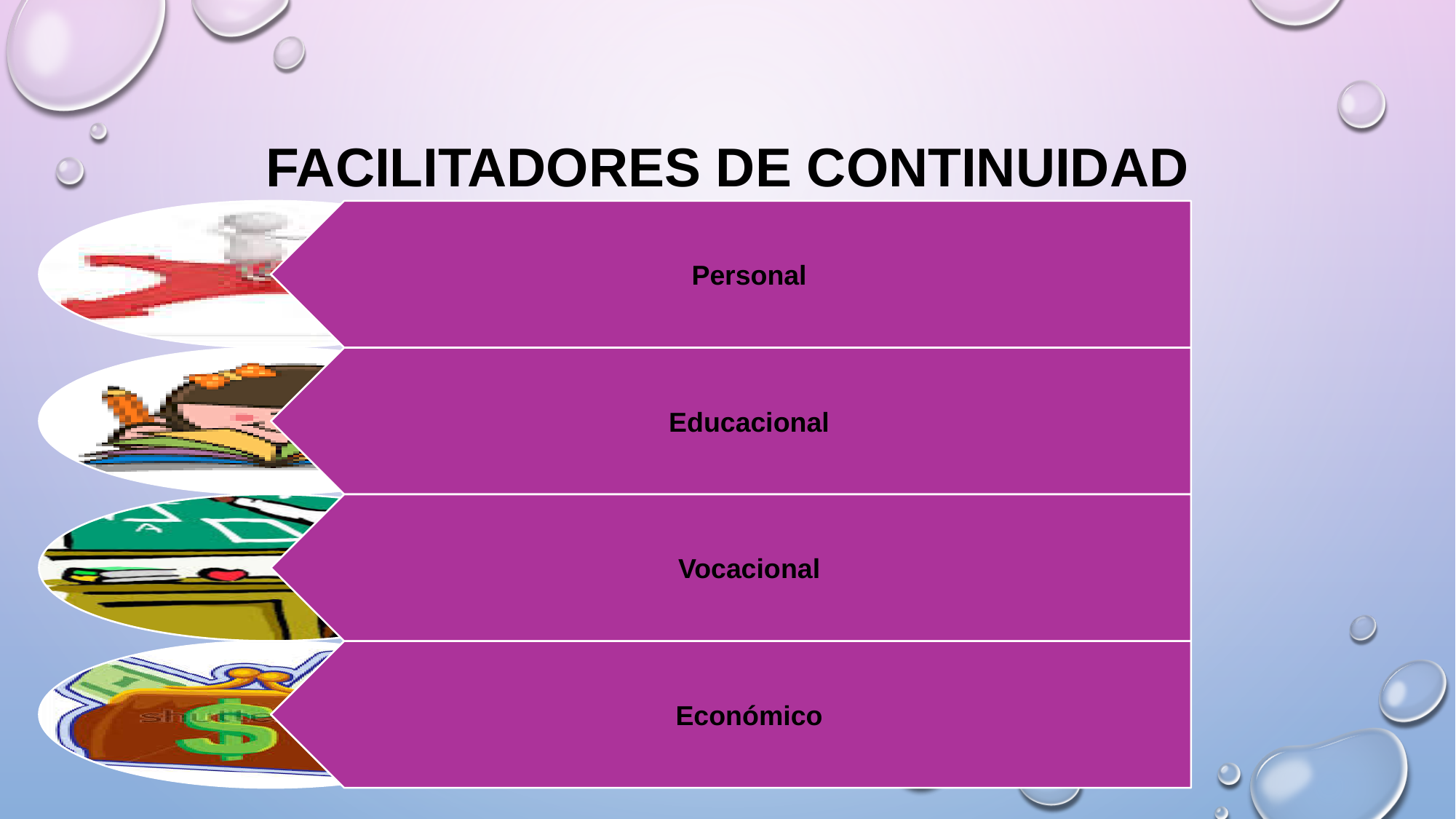

# Facilitadores de continuidad
Personal
Educacional
Vocacional
Económico